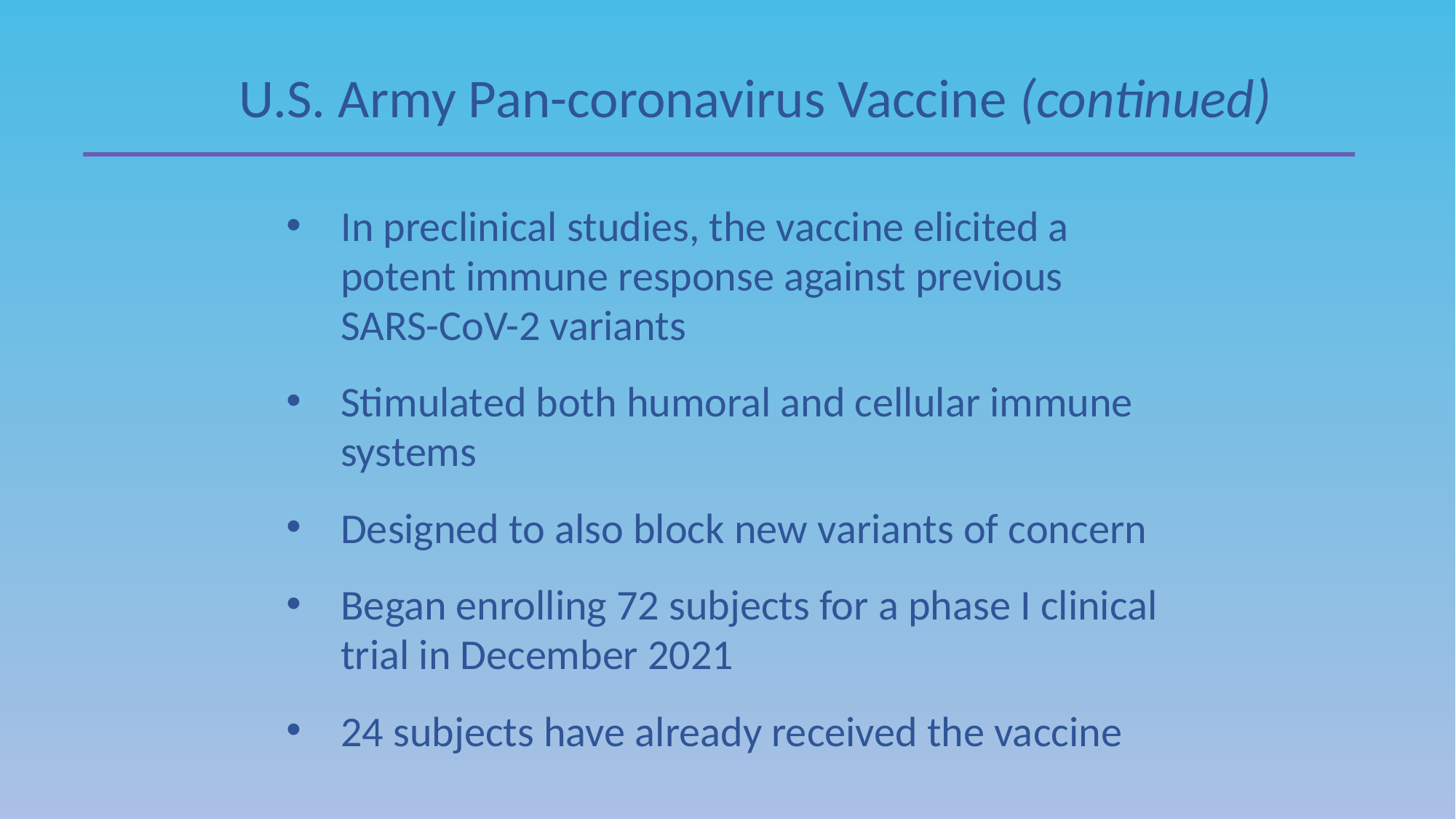

U.S. Army Pan-coronavirus Vaccine (continued)
In preclinical studies, the vaccine elicited a potent immune response against previous SARS-CoV-2 variants
Stimulated both humoral and cellular immune systems
Designed to also block new variants of concern
Began enrolling 72 subjects for a phase I clinical trial in December 2021
24 subjects have already received the vaccine